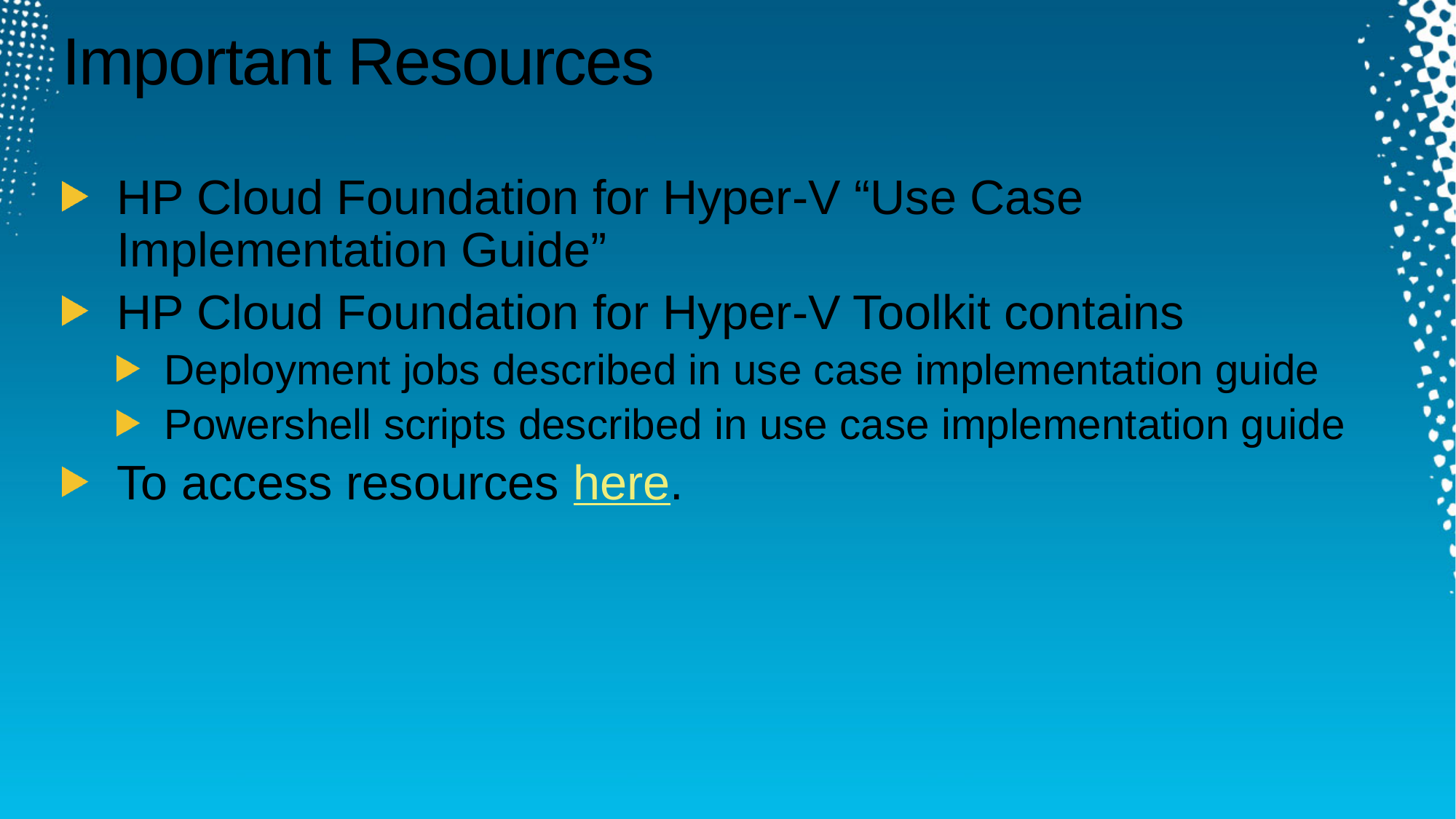

# Important Resources
HP Cloud Foundation for Hyper-V “Use Case Implementation Guide”
HP Cloud Foundation for Hyper-V Toolkit contains
Deployment jobs described in use case implementation guide
Powershell scripts described in use case implementation guide
To access resources here.